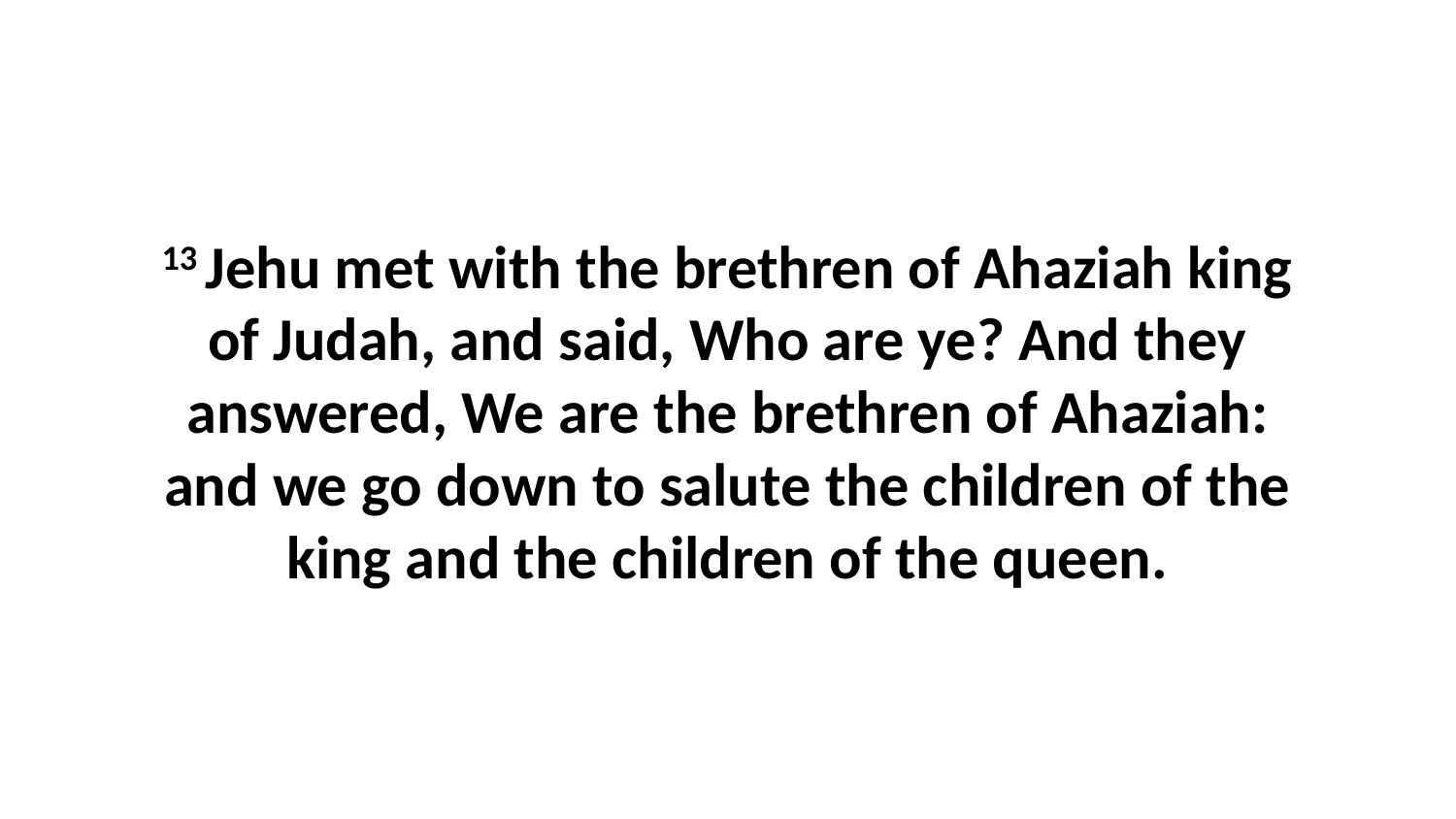

13 Jehu met with the brethren of Ahaziah king of Judah, and said, Who are ye? And they answered, We are the brethren of Ahaziah: and we go down to salute the children of the king and the children of the queen.